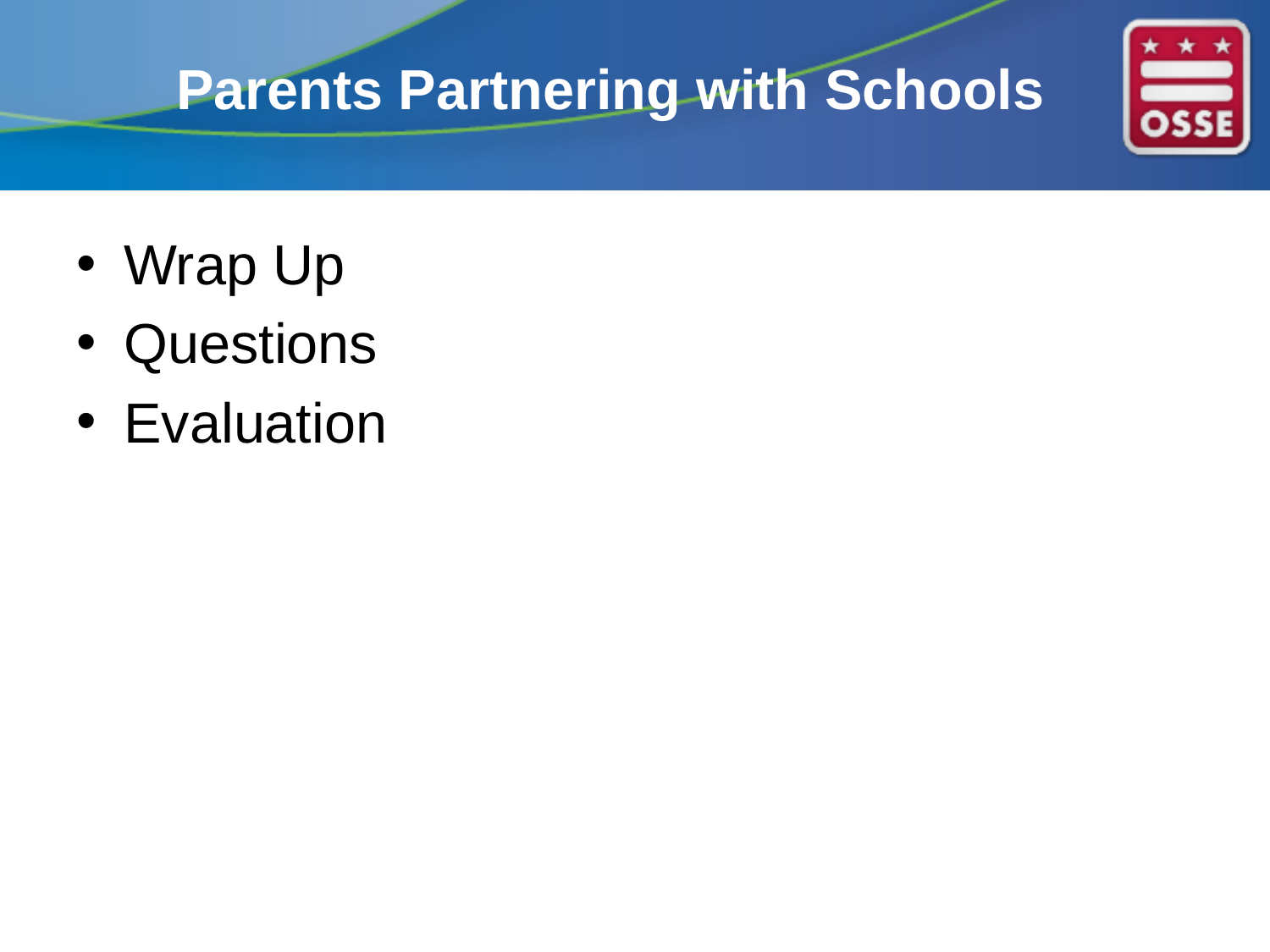

# Parents Partnering with Schools
Wrap Up
Questions
Evaluation